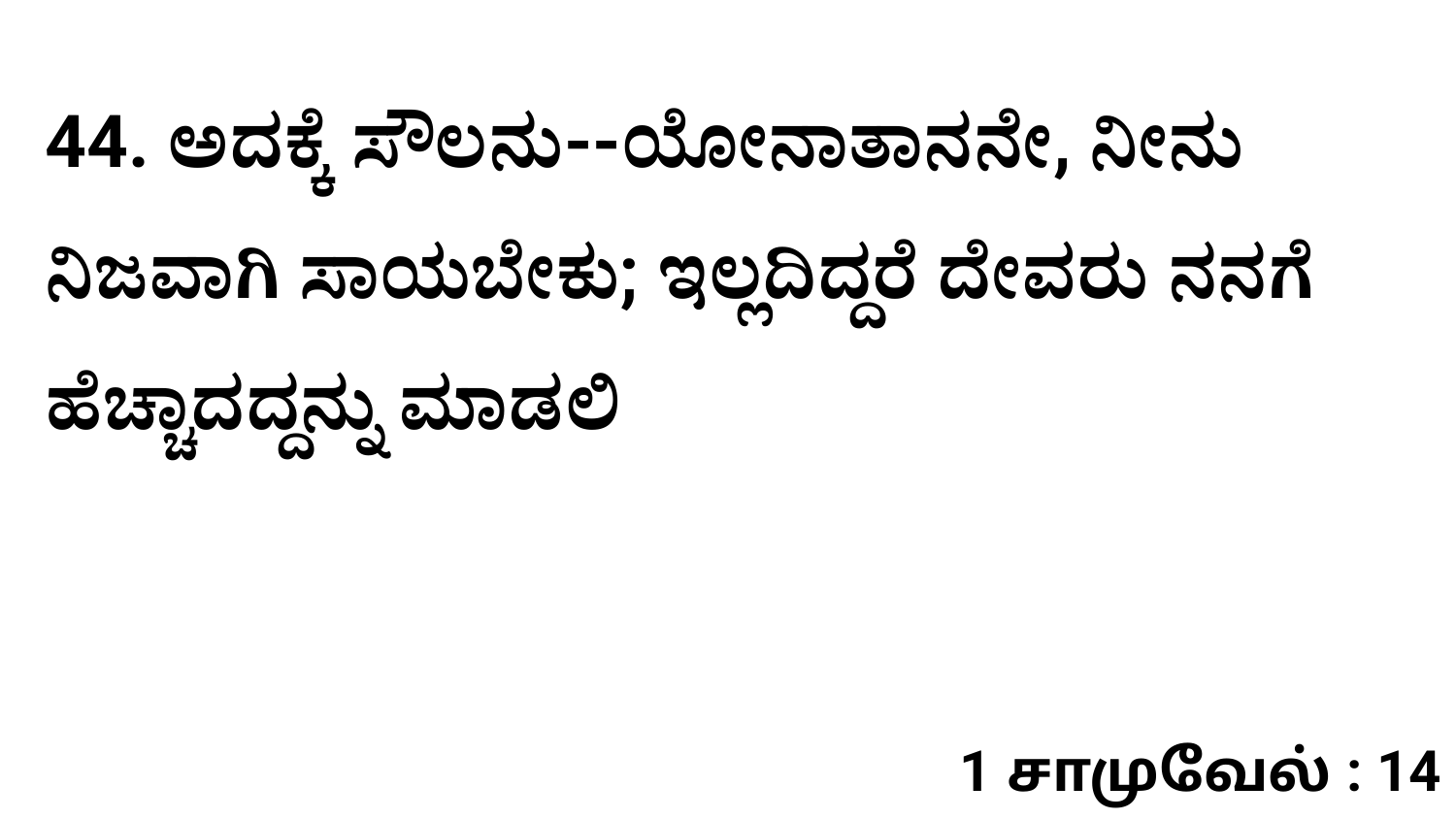

44. ಅದಕ್ಕೆ ಸೌಲನು--ಯೋನಾತಾನನೇ, ನೀನು ನಿಜವಾಗಿ ಸಾಯಬೇಕು; ಇಲ್ಲದಿದ್ದರೆ ದೇವರು ನನಗೆ ಹೆಚ್ಚಾದದ್ದನ್ನು ಮಾಡಲಿ
1 சாமுவேல் : 14